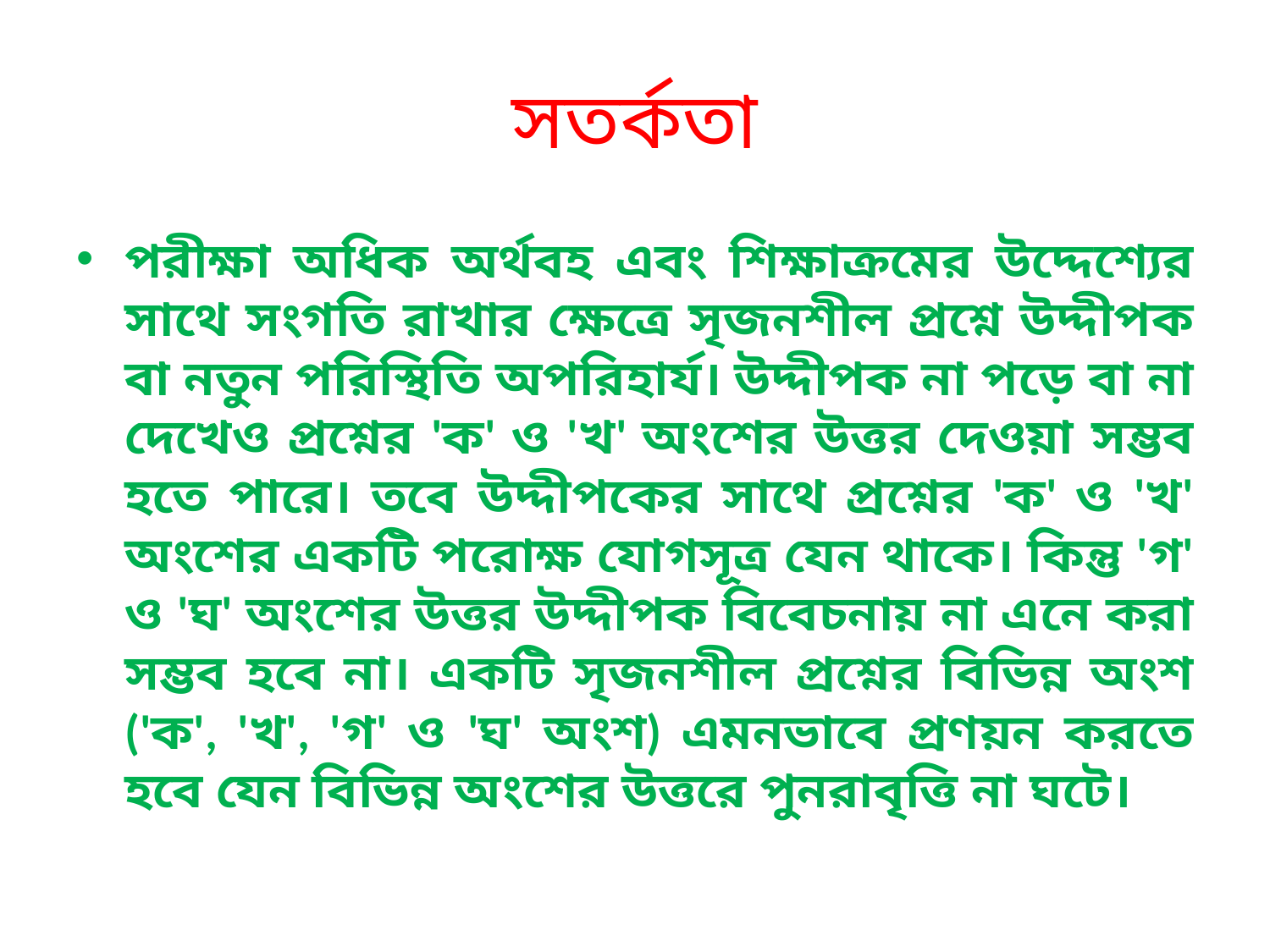

# সতর্কতা
পরীক্ষা অধিক অর্থবহ এবং শিক্ষাক্রমের উদ্দেশ্যের সাথে সংগতি রাখার ক্ষেত্রে সৃজনশীল প্রশ্নে উদ্দীপক বা নতুন পরিস্থিতি অপরিহার্য। উদ্দীপক না পড়ে বা না দেখেও প্রশ্নের 'ক' ও 'খ' অংশের উত্তর দেওয়া সম্ভব হতে পারে। তবে উদ্দীপকের সাথে প্রশ্নের 'ক' ও 'খ' অংশের একটি পরোক্ষ যোগসূত্র যেন থাকে। কিন্তু 'গ' ও 'ঘ' অংশের উত্তর উদ্দীপক বিবেচনায় না এনে করা সম্ভব হবে না। একটি সৃজনশীল প্রশ্নের বিভিন্ন অংশ ('ক', 'খ', 'গ' ও 'ঘ' অংশ) এমনভাবে প্রণয়ন করতে হবে যেন বিভিন্ন অংশের উত্তরে পুনরাবৃত্তি না ঘটে।